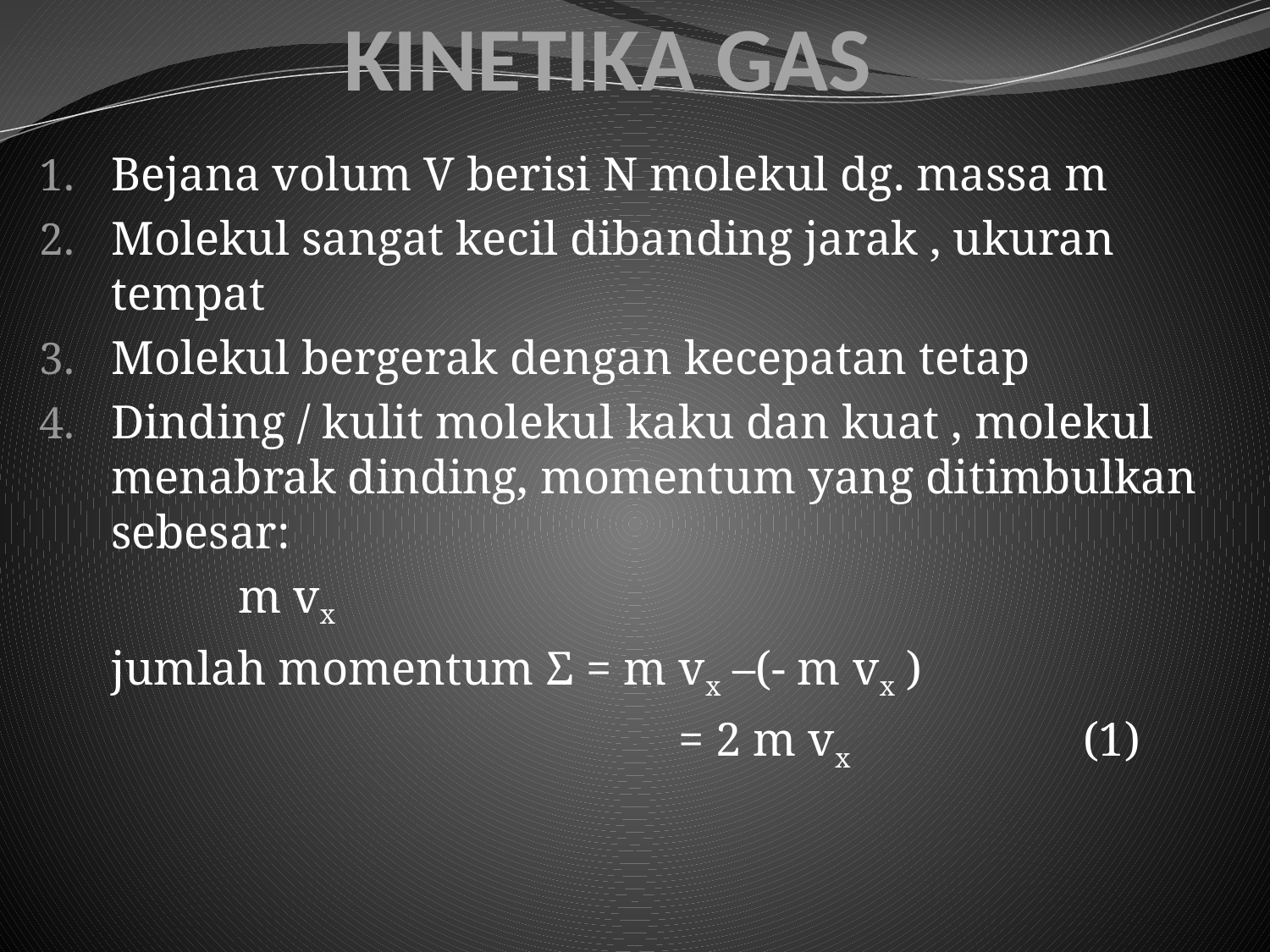

# KINETIKA GAS
Bejana volum V berisi N molekul dg. massa m
Molekul sangat kecil dibanding jarak , ukuran tempat
Molekul bergerak dengan kecepatan tetap
Dinding / kulit molekul kaku dan kuat , molekul menabrak dinding, momentum yang ditimbulkan sebesar:
		m vx
    	jumlah momentum Σ = m vx –(- m vx )
					     = 2 m vx     	       (1)